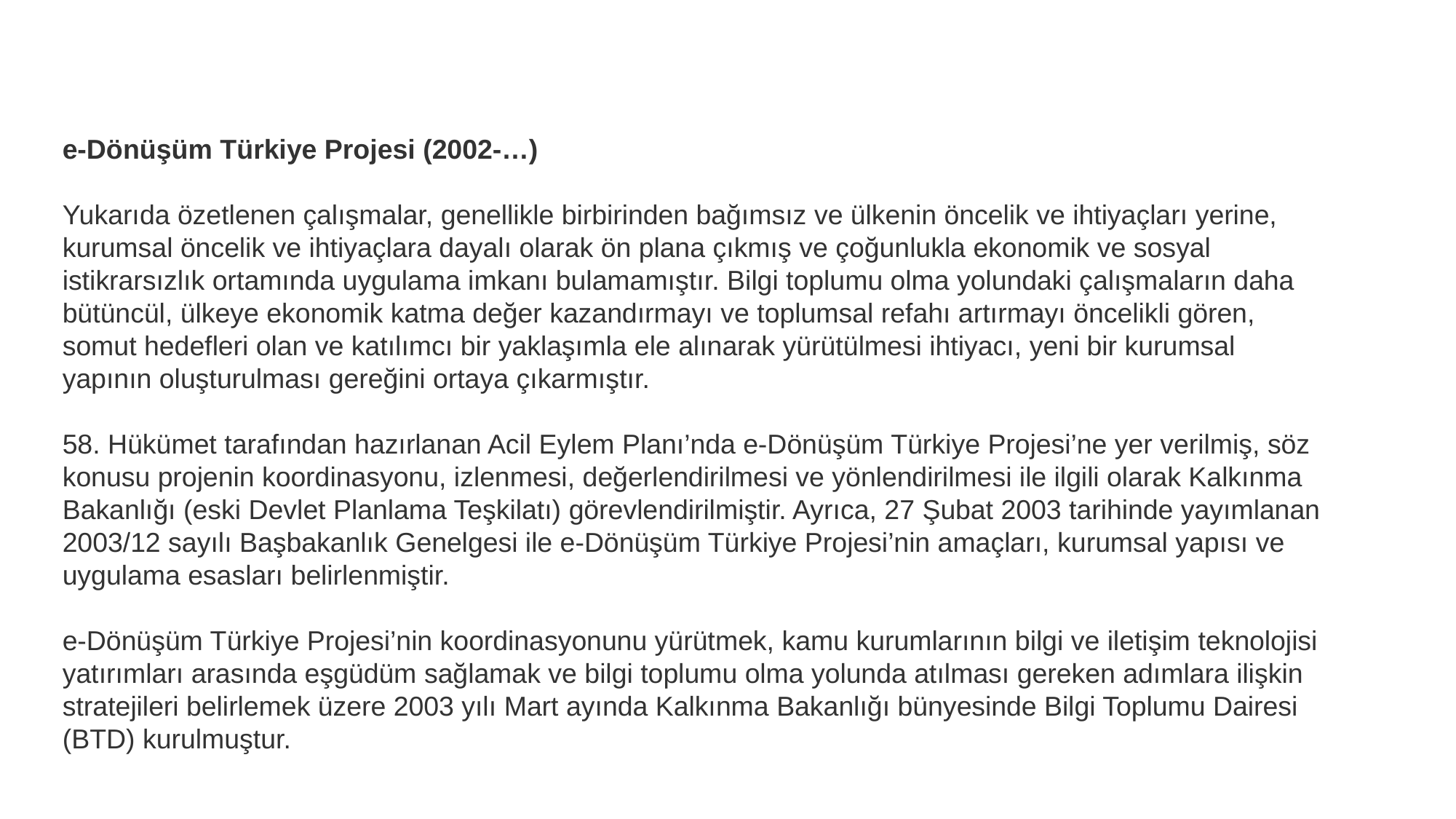

e-Dönüşüm Türkiye Projesi (2002-…)
Yukarıda özetlenen çalışmalar, genellikle birbirinden bağımsız ve ülkenin öncelik ve ihtiyaçları yerine, kurumsal öncelik ve ihtiyaçlara dayalı olarak ön plana çıkmış ve çoğunlukla ekonomik ve sosyal istikrarsızlık ortamında uygulama imkanı bulamamıştır. Bilgi toplumu olma yolundaki çalışmaların daha bütüncül, ülkeye ekonomik katma değer kazandırmayı ve toplumsal refahı artırmayı öncelikli gören, somut hedefleri olan ve katılımcı bir yaklaşımla ele alınarak yürütülmesi ihtiyacı, yeni bir kurumsal yapının oluşturulması gereğini ortaya çıkarmıştır.

58. Hükümet tarafından hazırlanan Acil Eylem Planı’nda e-Dönüşüm Türkiye Projesi’ne yer verilmiş, söz konusu projenin koordinasyonu, izlenmesi, değerlendirilmesi ve yönlendirilmesi ile ilgili olarak Kalkınma Bakanlığı (eski Devlet Planlama Teşkilatı) görevlendirilmiştir. Ayrıca, 27 Şubat 2003 tarihinde yayımlanan 2003/12 sayılı Başbakanlık Genelgesi ile e-Dönüşüm Türkiye Projesi’nin amaçları, kurumsal yapısı ve uygulama esasları belirlenmiştir.

e-Dönüşüm Türkiye Projesi’nin koordinasyonunu yürütmek, kamu kurumlarının bilgi ve iletişim teknolojisi yatırımları arasında eşgüdüm sağlamak ve bilgi toplumu olma yolunda atılması gereken adımlara ilişkin stratejileri belirlemek üzere 2003 yılı Mart ayında Kalkınma Bakanlığı bünyesinde Bilgi Toplumu Dairesi (BTD) kurulmuştur.